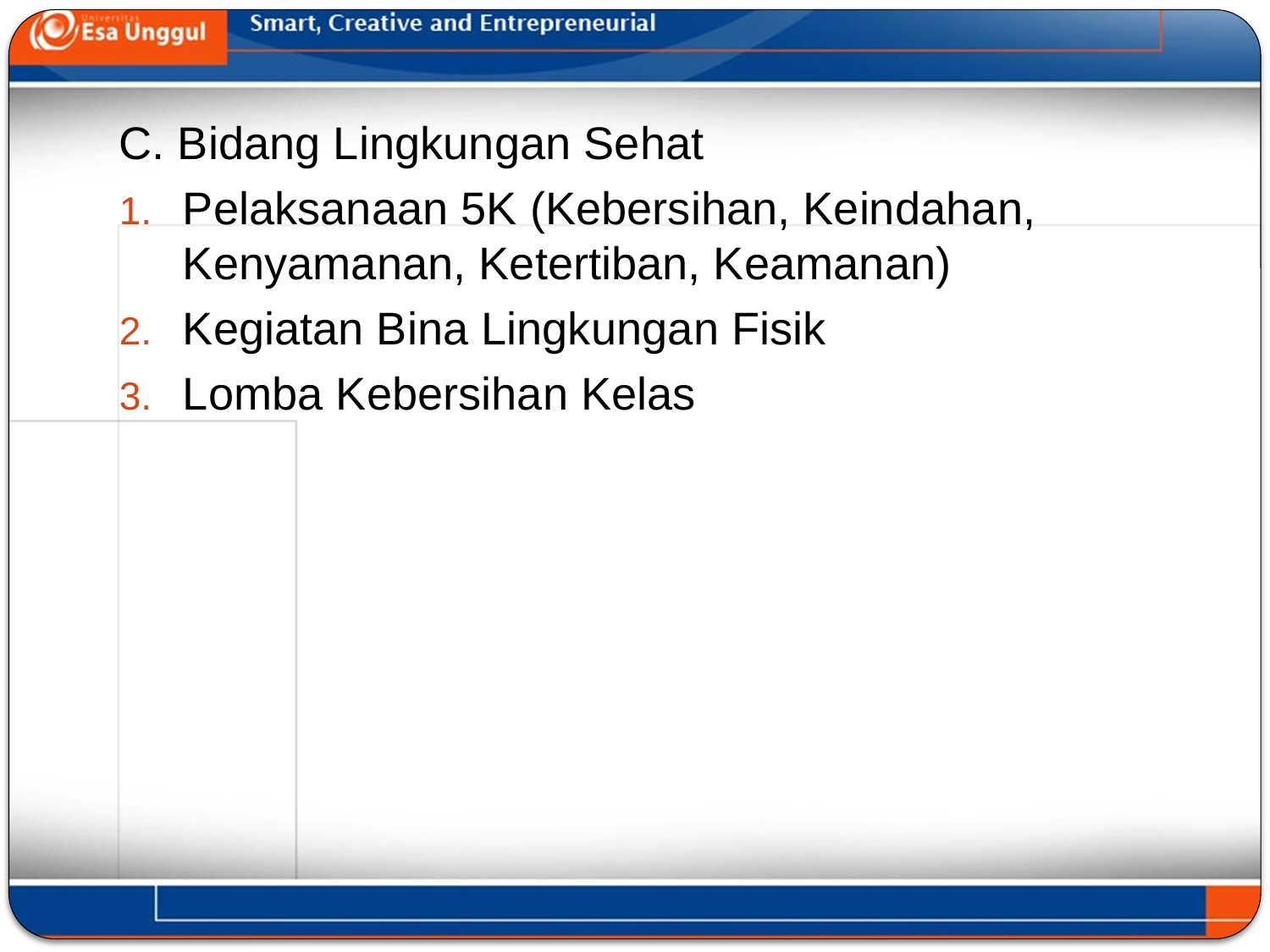

C. Bidang Lingkungan Sehat
Pelaksanaan 5K (Kebersihan, Keindahan, Kenyamanan, Ketertiban, Keamanan)
Kegiatan Bina Lingkungan Fisik
Lomba Kebersihan Kelas